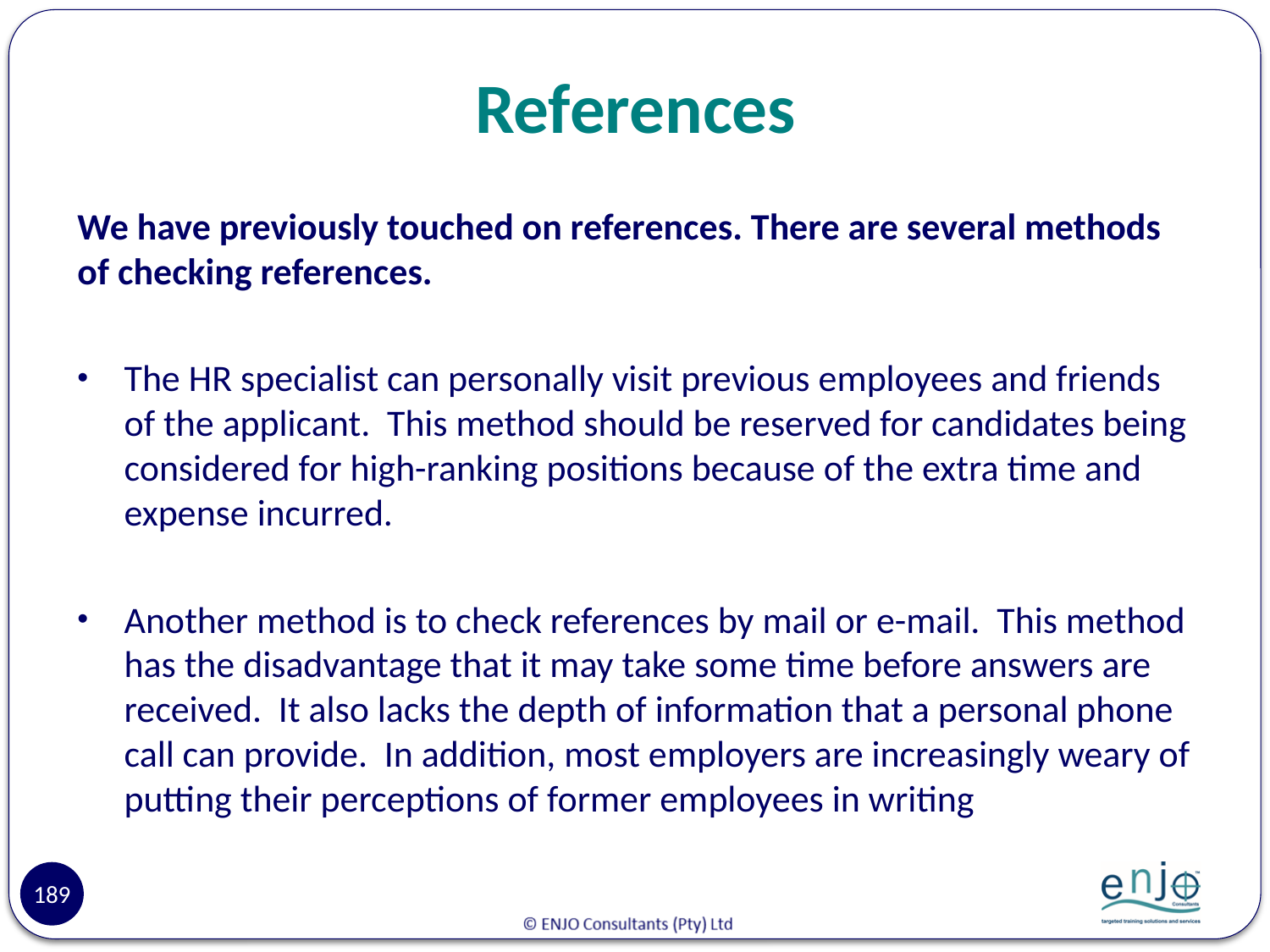

# References
We have previously touched on references. There are several methods of checking references.

The HR specialist can personally visit previous employees and friends of the applicant.  This method should be reserved for candidates being considered for high-ranking positions because of the extra time and expense incurred.

Another method is to check references by mail or e-mail.  This method has the disadvantage that it may take some time before answers are received.  It also lacks the depth of information that a personal phone call can provide.  In addition, most employers are increasingly weary of putting their perceptions of former employees in writing
189